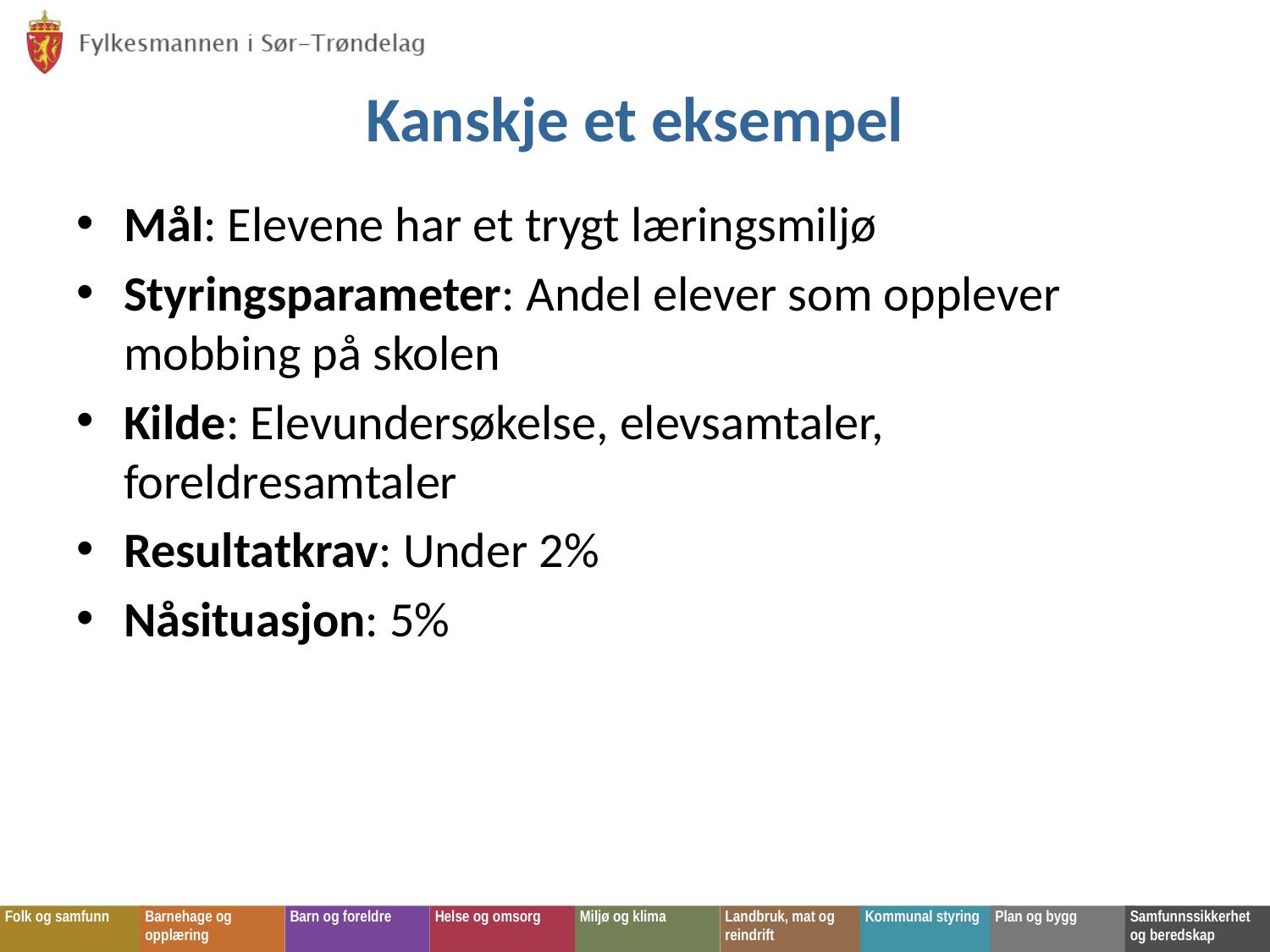

# Kanskje et eksempel
Mål: Elevene har et trygt læringsmiljø
Styringsparameter: Andel elever som opplever mobbing på skolen
Kilde: Elevundersøkelse, elevsamtaler, foreldresamtaler
Resultatkrav: Under 2%
Nåsituasjon: 5%